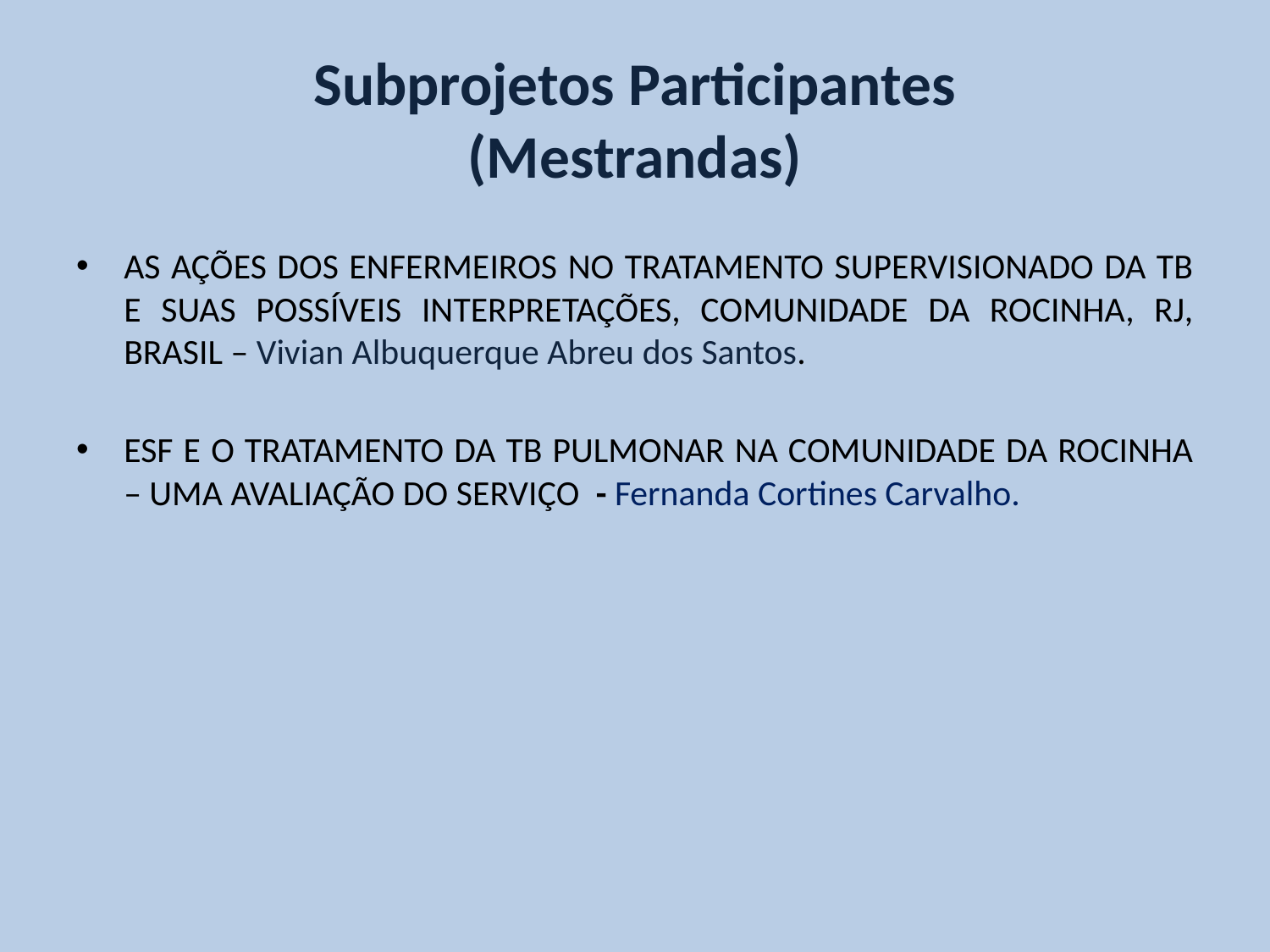

# Subprojetos Participantes (Mestrandas)
AS AÇÕES DOS ENFERMEIROS NO TRATAMENTO SUPERVISIONADO DA TB E SUAS POSSÍVEIS INTERPRETAÇÕES, COMUNIDADE DA ROCINHA, RJ, BRASIL – Vivian Albuquerque Abreu dos Santos.

ESF E O TRATAMENTO DA TB PULMONAR NA COMUNIDADE DA ROCINHA – UMA AVALIAÇÃO DO SERVIÇO  - Fernanda Cortines Carvalho.